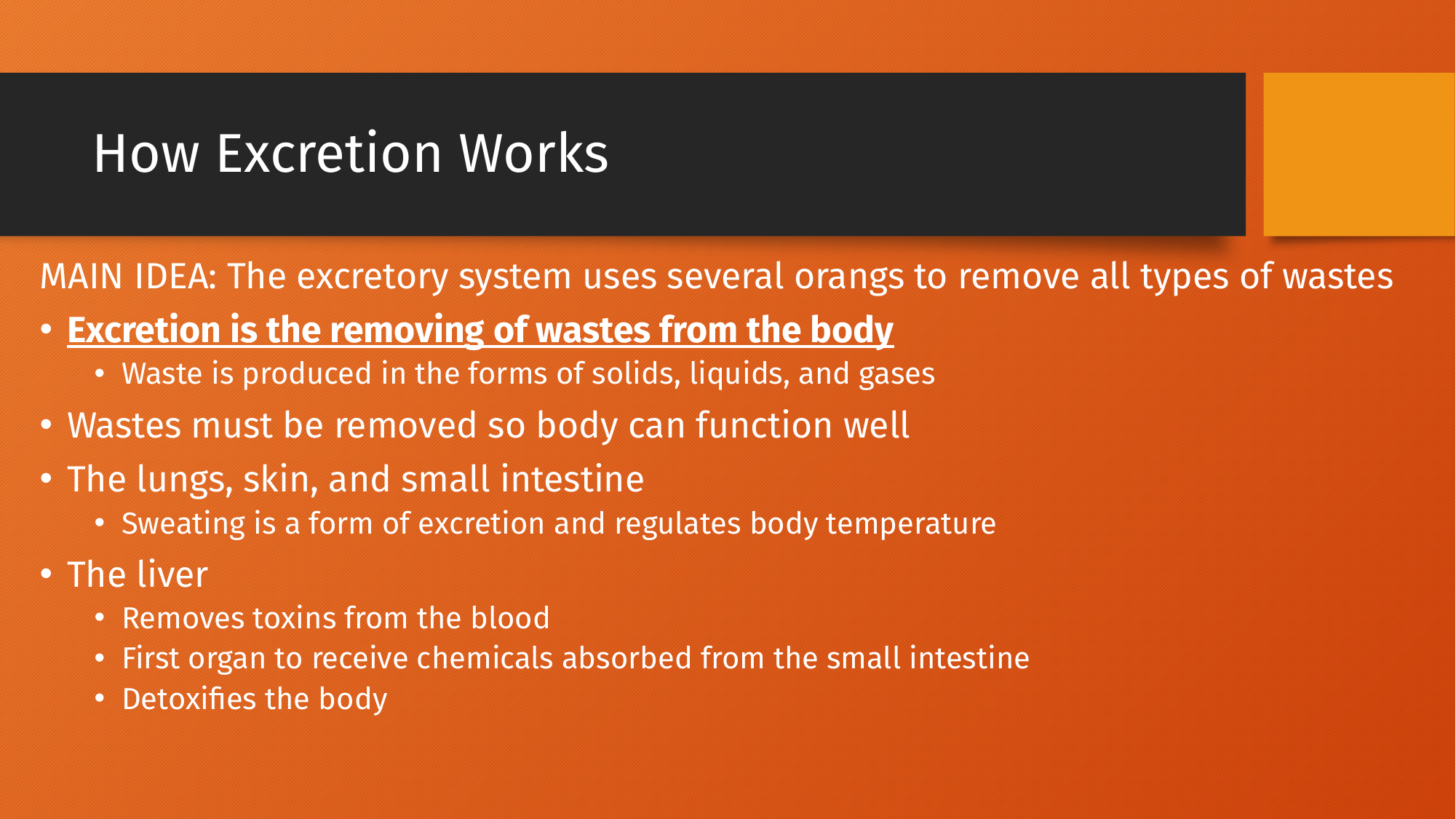

# How Excretion Works
MAIN IDEA: The excretory system uses several orangs to remove all types of wastes
Excretion is the removing of wastes from the body
Waste is produced in the forms of solids, liquids, and gases
Wastes must be removed so body can function well
The lungs, skin, and small intestine
Sweating is a form of excretion and regulates body temperature
The liver
Removes toxins from the blood
First organ to receive chemicals absorbed from the small intestine
Detoxifies the body